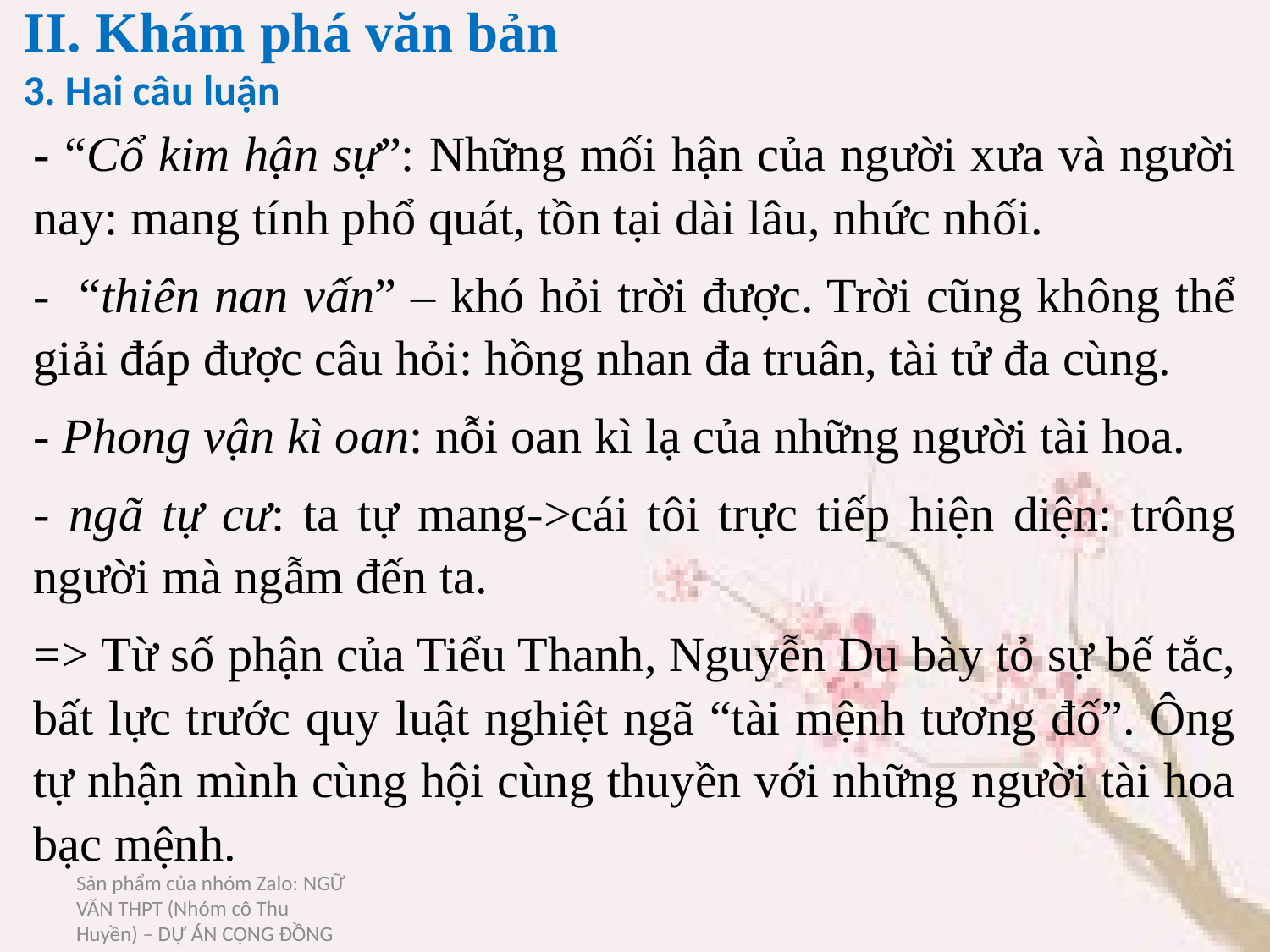

II. Khám phá văn bản
3. Hai câu luận
- “Cổ kim hận sự”: Những mối hận của người xưa và người nay: mang tính phổ quát, tồn tại dài lâu, nhức nhối.
-  “thiên nan vấn” – khó hỏi trời được. Trời cũng không thể giải đáp được câu hỏi: hồng nhan đa truân, tài tử đa cùng.
- Phong vận kì oan: nỗi oan kì lạ của những người tài hoa.
- ngã tự cư: ta tự mang->cái tôi trực tiếp hiện diện: trông người mà ngẫm đến ta.
=> Từ số phận của Tiểu Thanh, Nguyễn Du bày tỏ sự bế tắc, bất lực trước quy luật nghiệt ngã “tài mệnh tương đố”. Ông tự nhận mình cùng hội cùng thuyền với những người tài hoa bạc mệnh.
Sản phẩm của nhóm Zalo: NGỮ VĂN THPT (Nhóm cô Thu Huyền) – DỰ ÁN CỘNG ĐỒNG